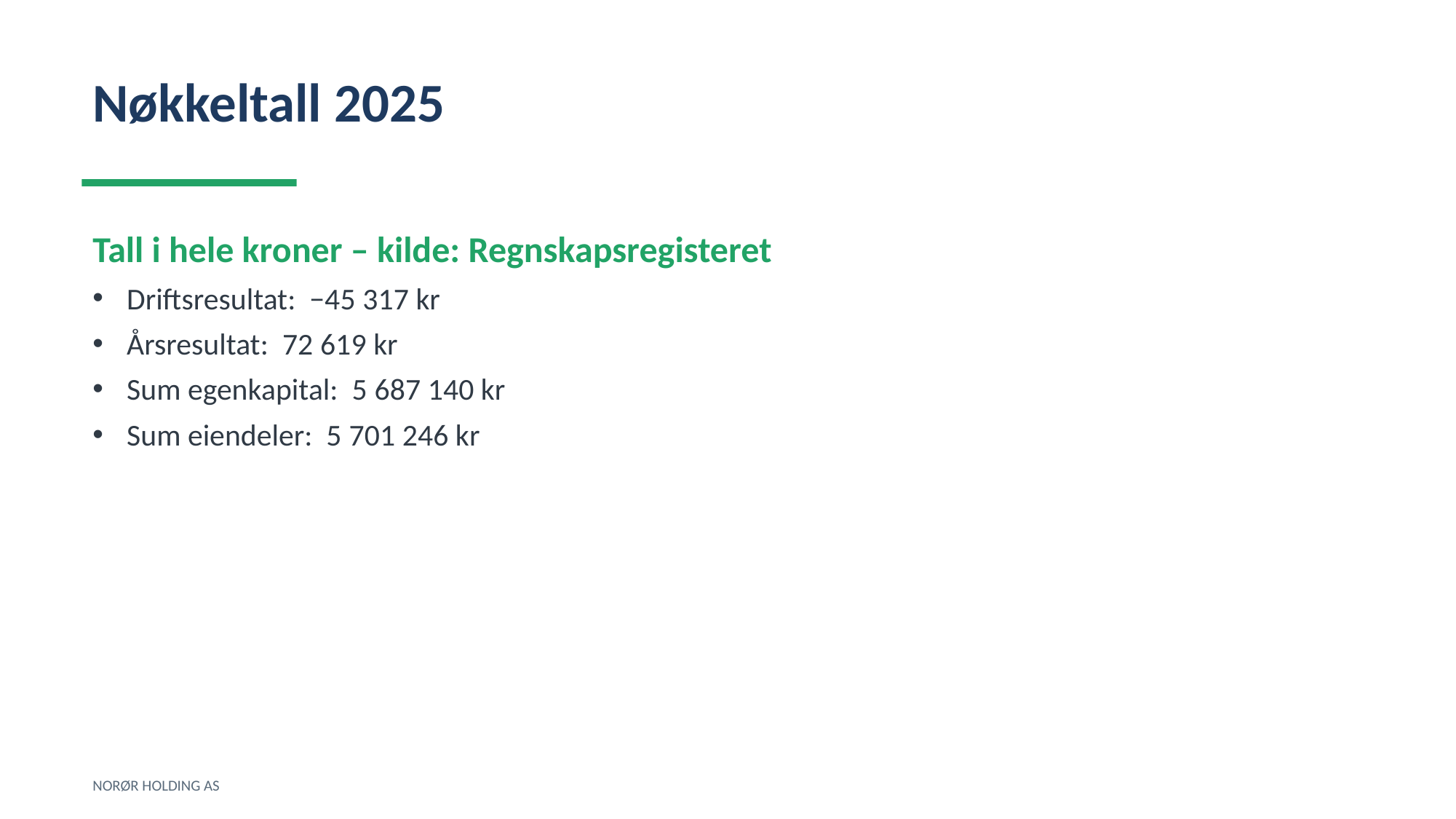

Nøkkeltall 2025

Tall i hele kroner – kilde: Regnskapsregisteret
Driftsresultat:  −45 317 kr
Årsresultat:  72 619 kr
Sum egenkapital:  5 687 140 kr
Sum eiendeler:  5 701 246 kr
NORØR HOLDING AS